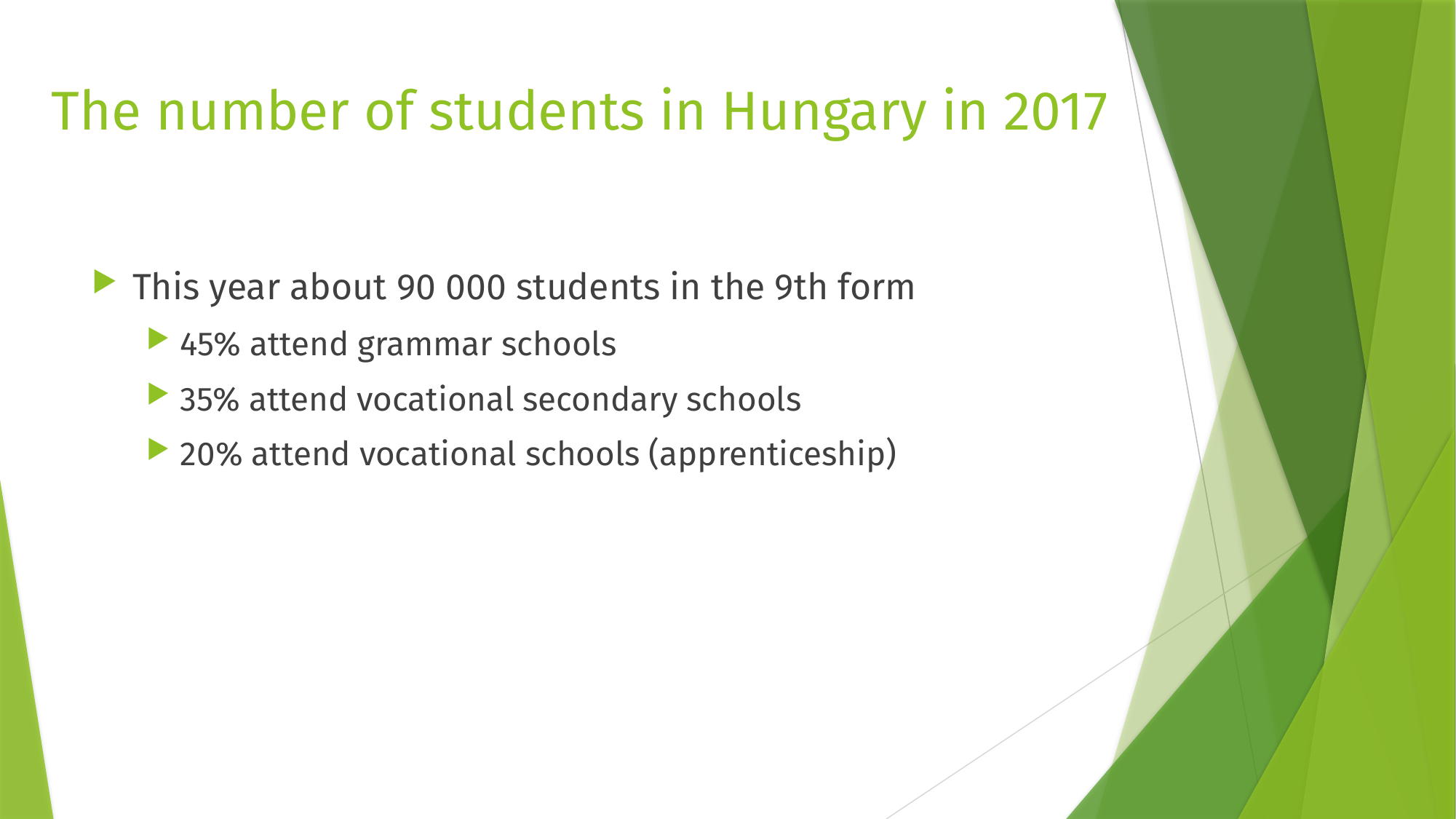

# The number of students in Hungary in 2017
This year about 90 000 students in the 9th form
45% attend grammar schools
35% attend vocational secondary schools
20% attend vocational schools (apprenticeship)